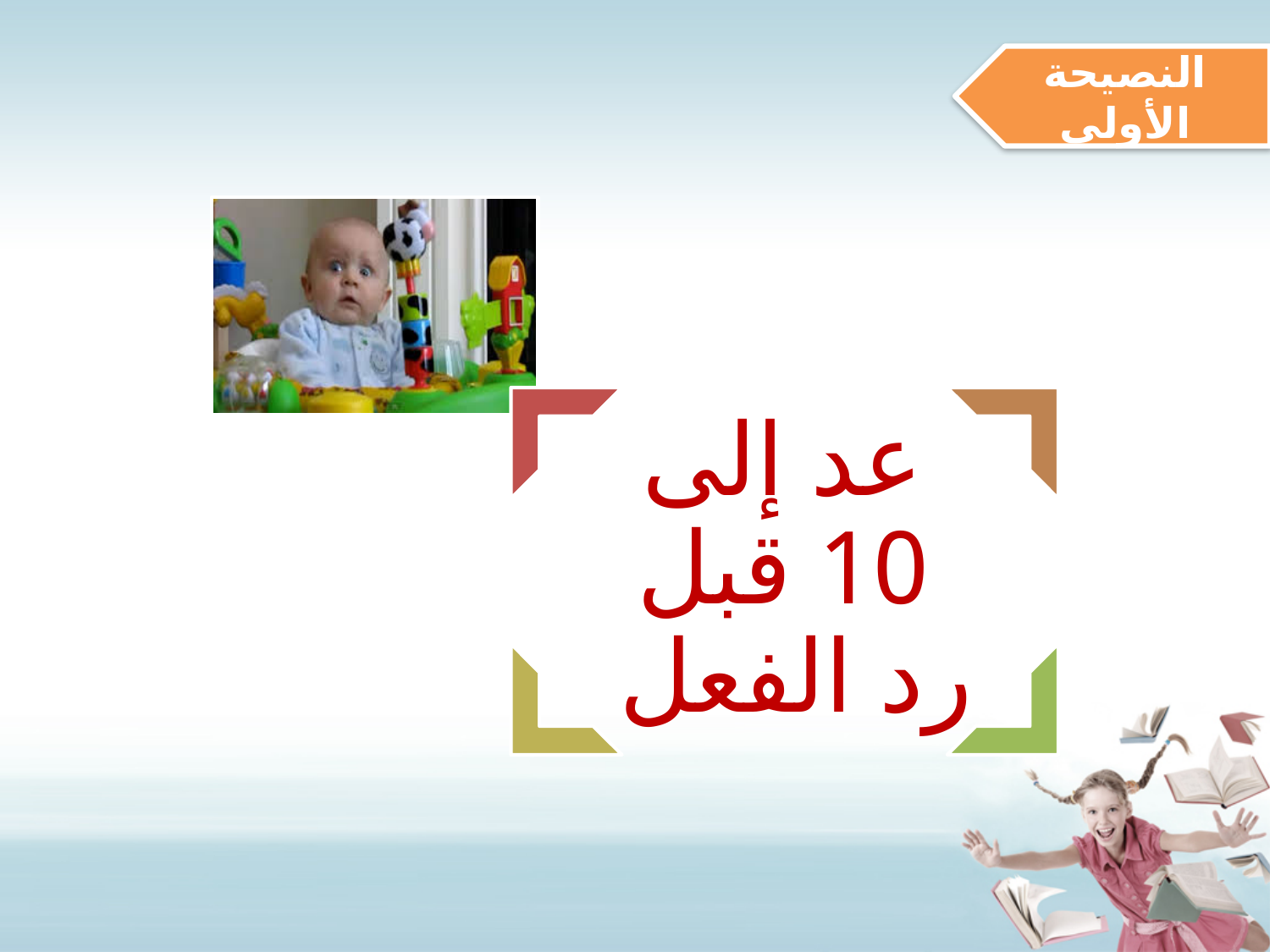

النصيحة الأولى
عد إلى 10 قبل رد الفعل